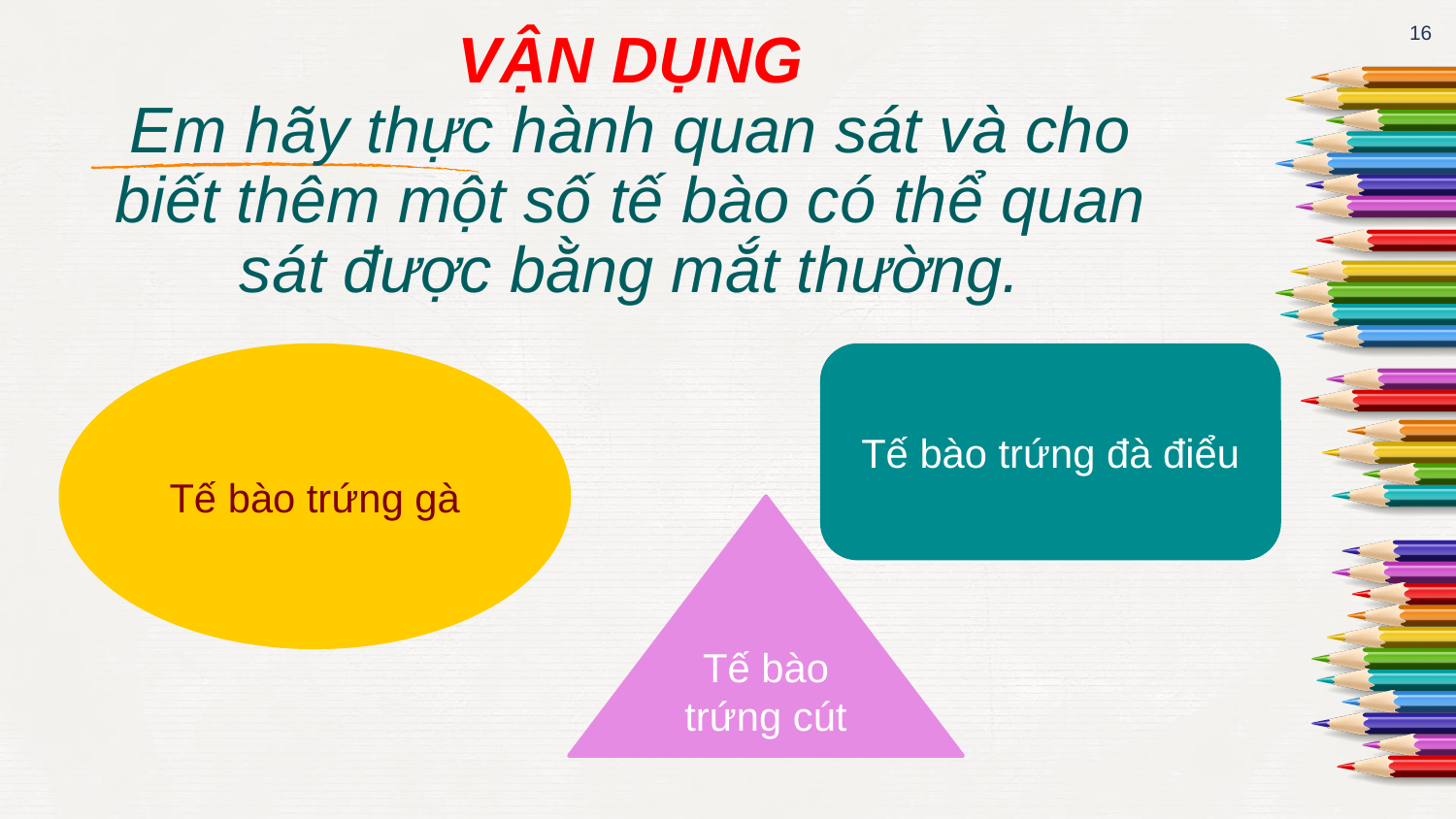

16
# VẬN DỤNG Em hãy thực hành quan sát và cho biết thêm một số tế bào có thể quan sát được bằng mắt thường.
Tế bào trứng gà
Tế bào trứng đà điểu
Tế bào trứng cút